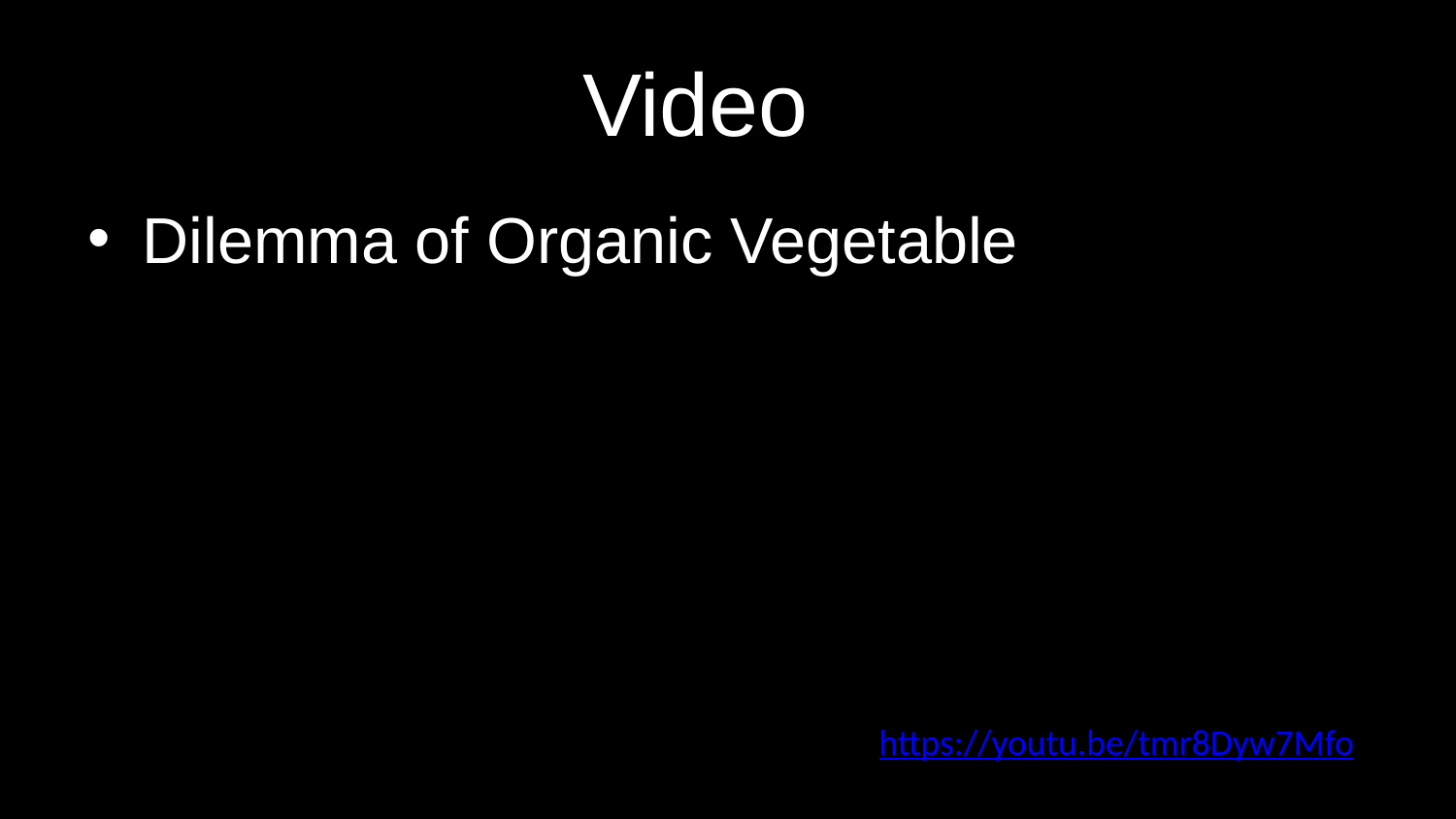

# Video
Dilemma of Organic Vegetable
https://youtu.be/tmr8Dyw7Mfo